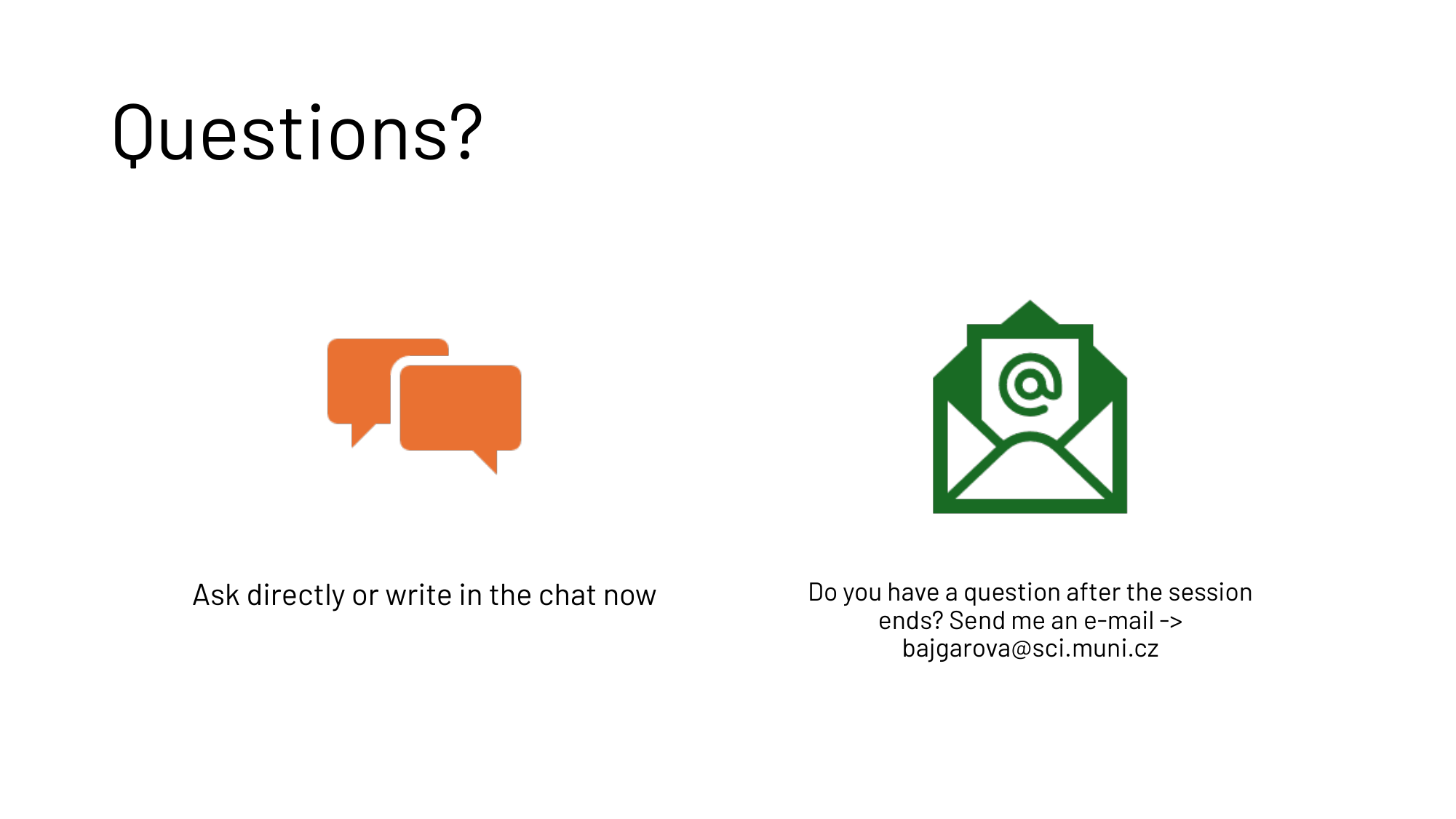

# Questions?
Ask directly or write in the chat now
Do you have a question after the session ends? Send me an e-mail -> bajgarova@sci.muni.cz